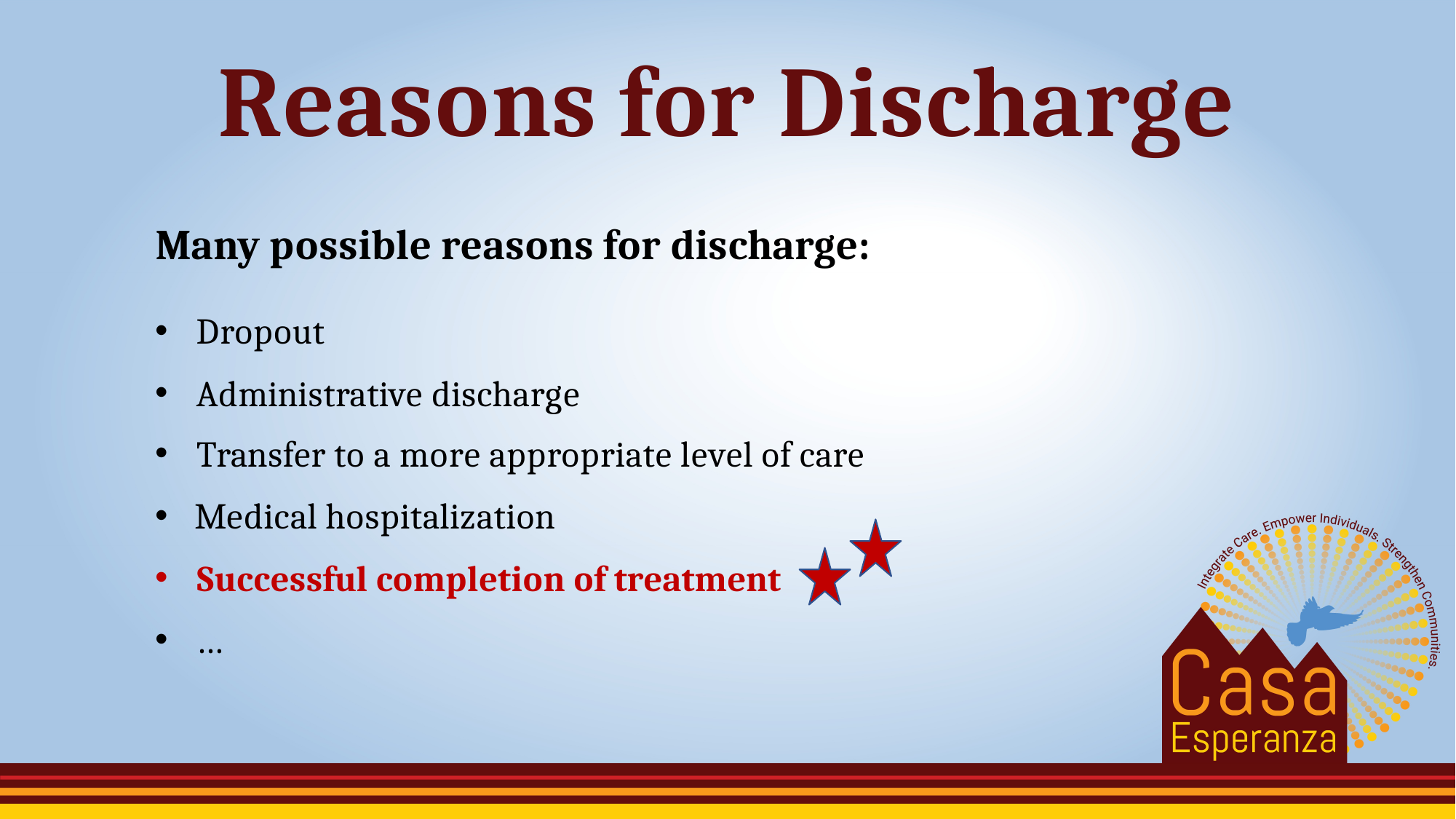

# Reasons for Discharge
Many possible reasons for discharge:
Dropout
Administrative discharge
Transfer to a more appropriate level of care
Medical hospitalization
Successful completion of treatment
…